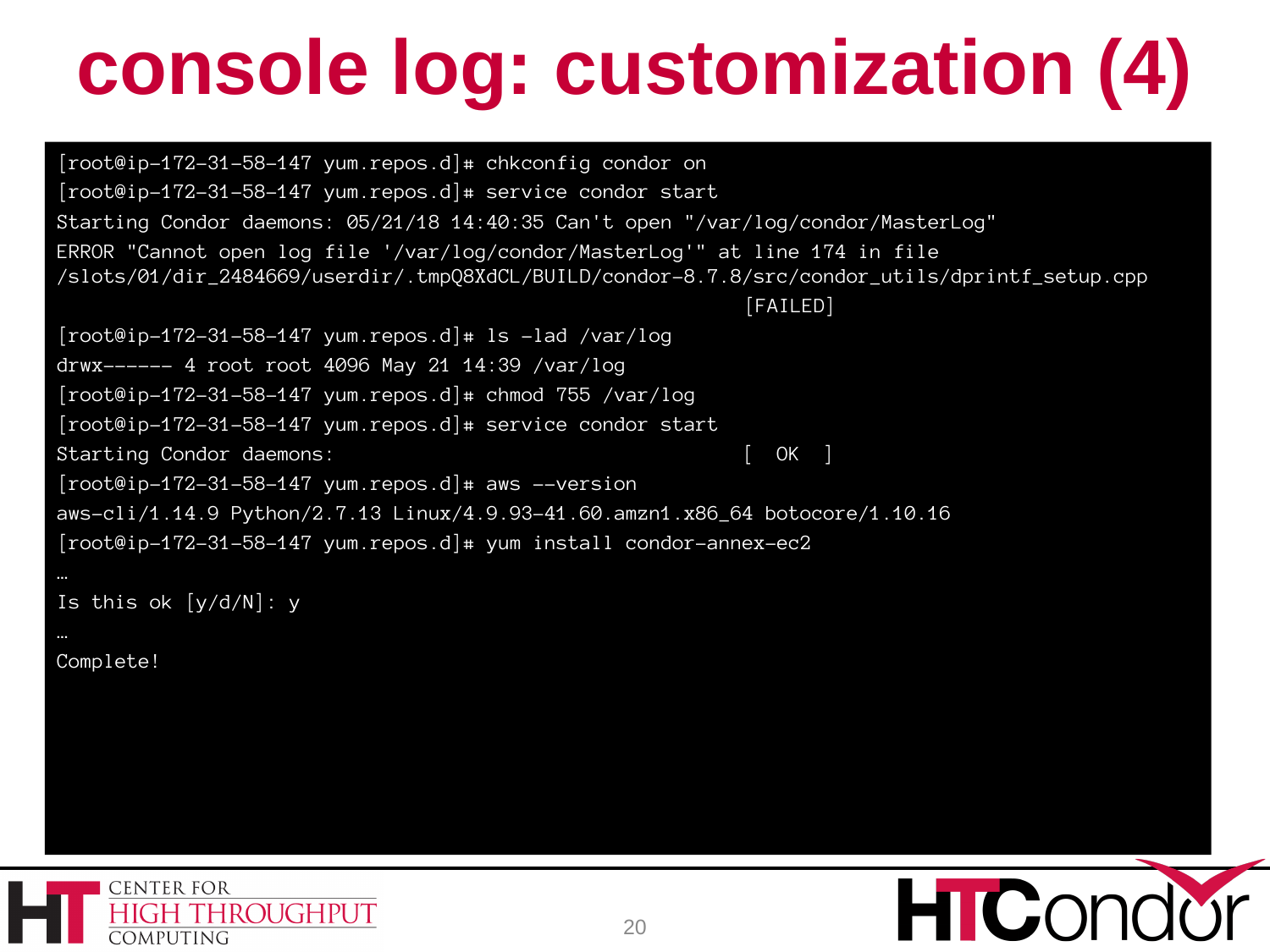

# console log: customization (4)
[root@ip-172-31-58-147 yum.repos.d]# chkconfig condor on
[root@ip-172-31-58-147 yum.repos.d]# service condor start
Starting Condor daemons: 05/21/18 14:40:35 Can't open "/var/log/condor/MasterLog"
ERROR "Cannot open log file '/var/log/condor/MasterLog'" at line 174 in file /slots/01/dir_2484669/userdir/.tmpQ8XdCL/BUILD/condor-8.7.8/src/condor_utils/dprintf_setup.cpp
                                                           [FAILED]
[root@ip-172-31-58-147 yum.repos.d]# ls -lad /var/log
drwx------ 4 root root 4096 May 21 14:39 /var/log
[root@ip-172-31-58-147 yum.repos.d]# chmod 755 /var/log
[root@ip-172-31-58-147 yum.repos.d]# service condor start
Starting Condor daemons:                                   [  OK  ]
[root@ip-172-31-58-147 yum.repos.d]# aws --version
aws-cli/1.14.9 Python/2.7.13 Linux/4.9.93-41.60.amzn1.x86_64 botocore/1.10.16
[root@ip-172-31-58-147 yum.repos.d]# yum install condor-annex-ec2
…
Is this ok [y/d/N]: y
…
Complete!

20